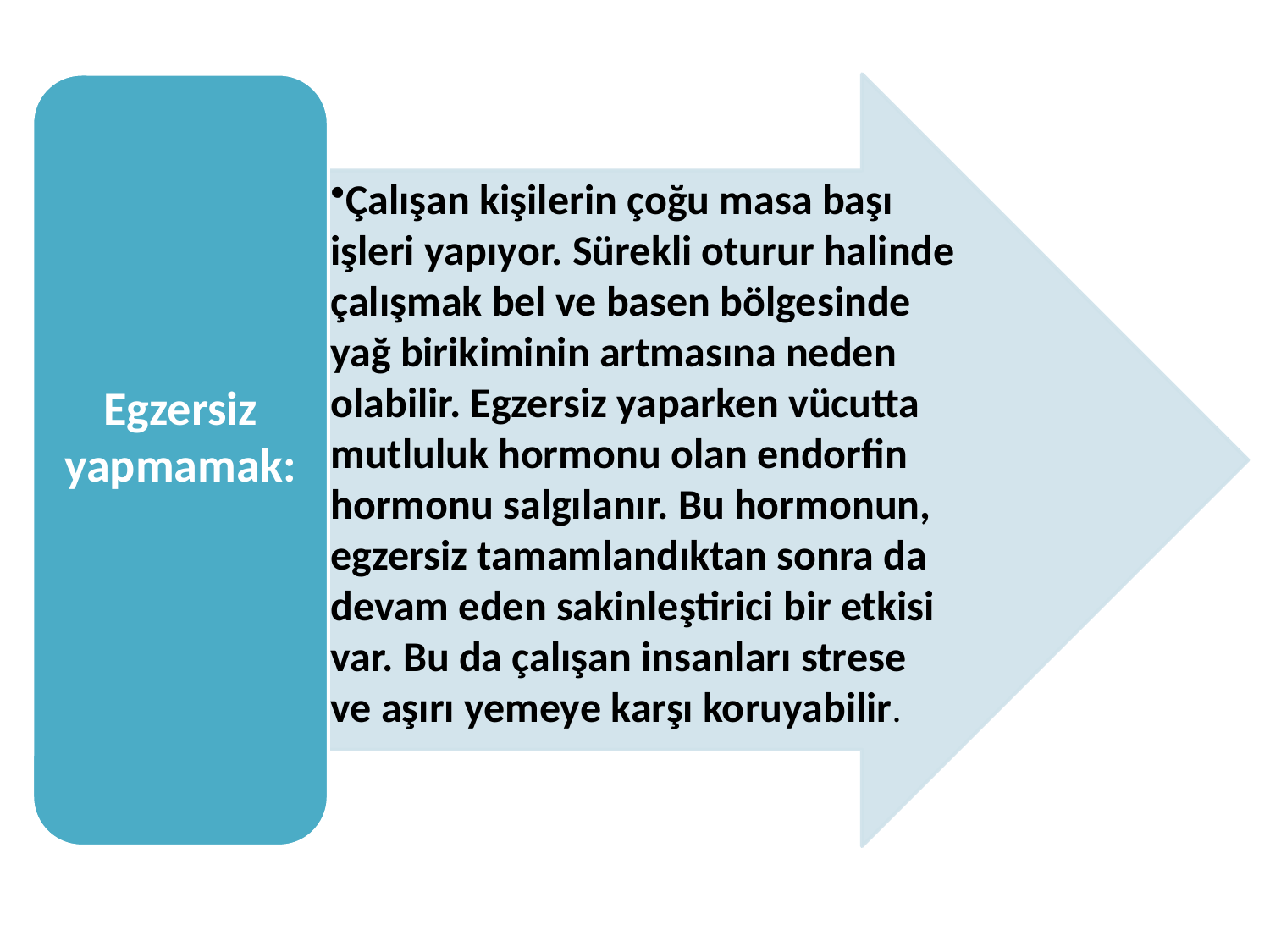

#
Çalışan kişilerin çoğu masa başı işleri yapıyor. Sürekli oturur halinde çalışmak bel ve basen bölgesinde yağ birikiminin artmasına neden olabilir. Egzersiz yaparken vücutta mutluluk hormonu olan endorfin hormonu salgılanır. Bu hormonun, egzersiz tamamlandıktan sonra da devam eden sakinleştirici bir etkisi var. Bu da çalışan insanları strese ve aşırı yemeye karşı koruyabilir.
Egzersiz yapmamak: